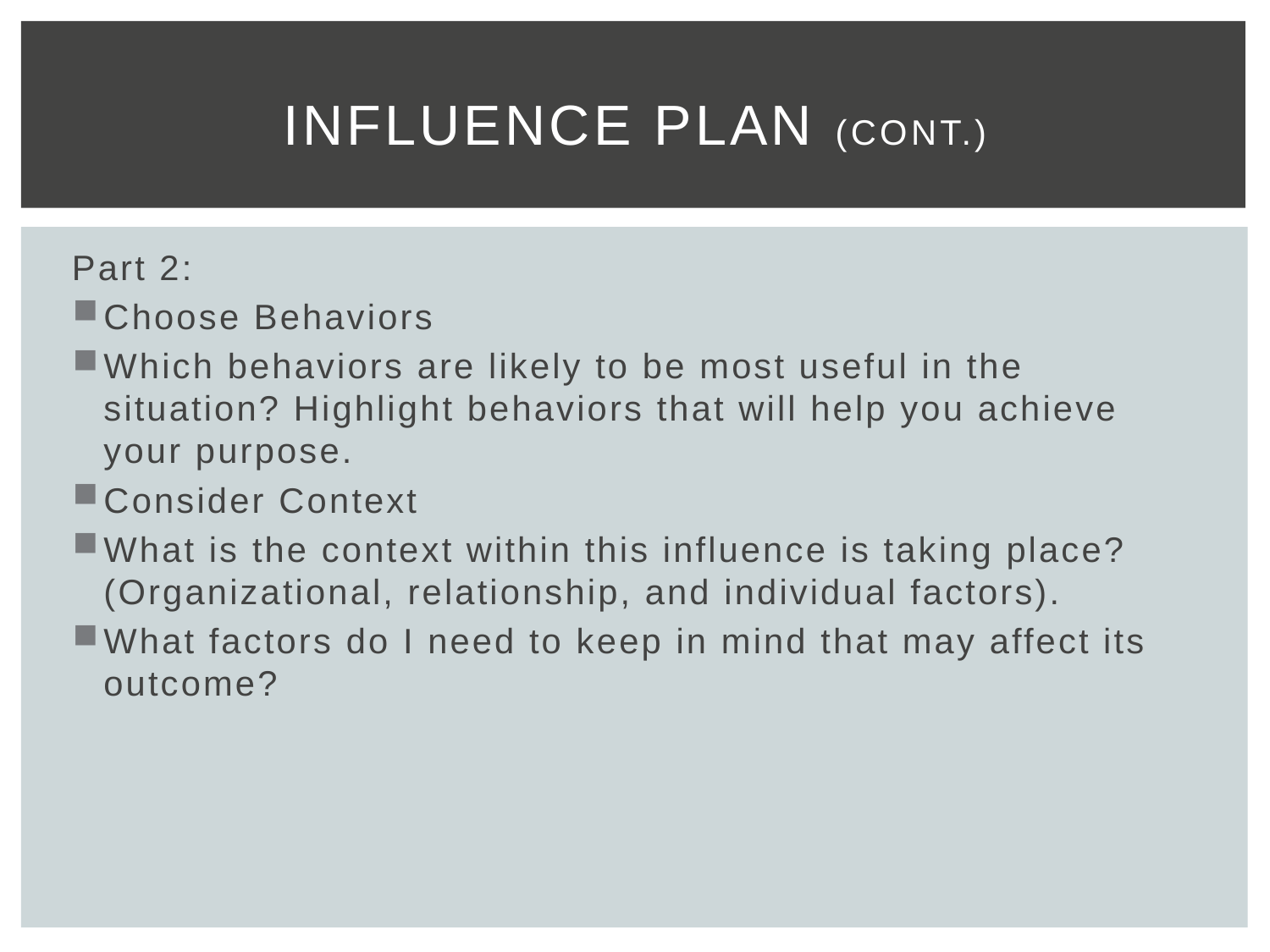

# Influence plan (cont.)
Part 2:
Choose Behaviors
Which behaviors are likely to be most useful in the situation? Highlight behaviors that will help you achieve your purpose.
Consider Context
What is the context within this influence is taking place? (Organizational, relationship, and individual factors).
What factors do I need to keep in mind that may affect its outcome?